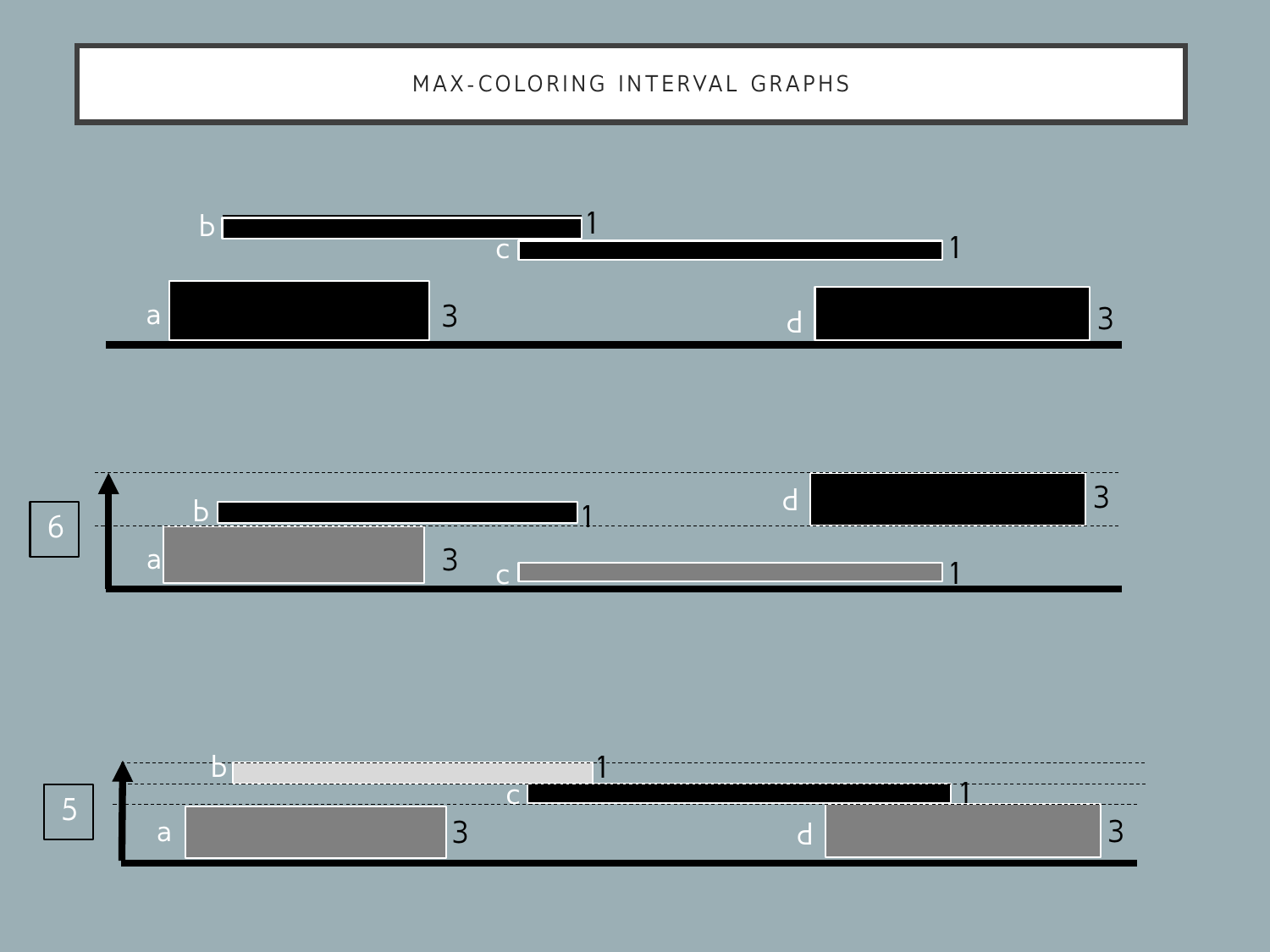

# Max-coloring INTERVAL GRAPHS
1
b

c
1

a

3
3
d
3

d
b
1
6

a
3
c
1

b
1

c
1
5

a
3

3

d